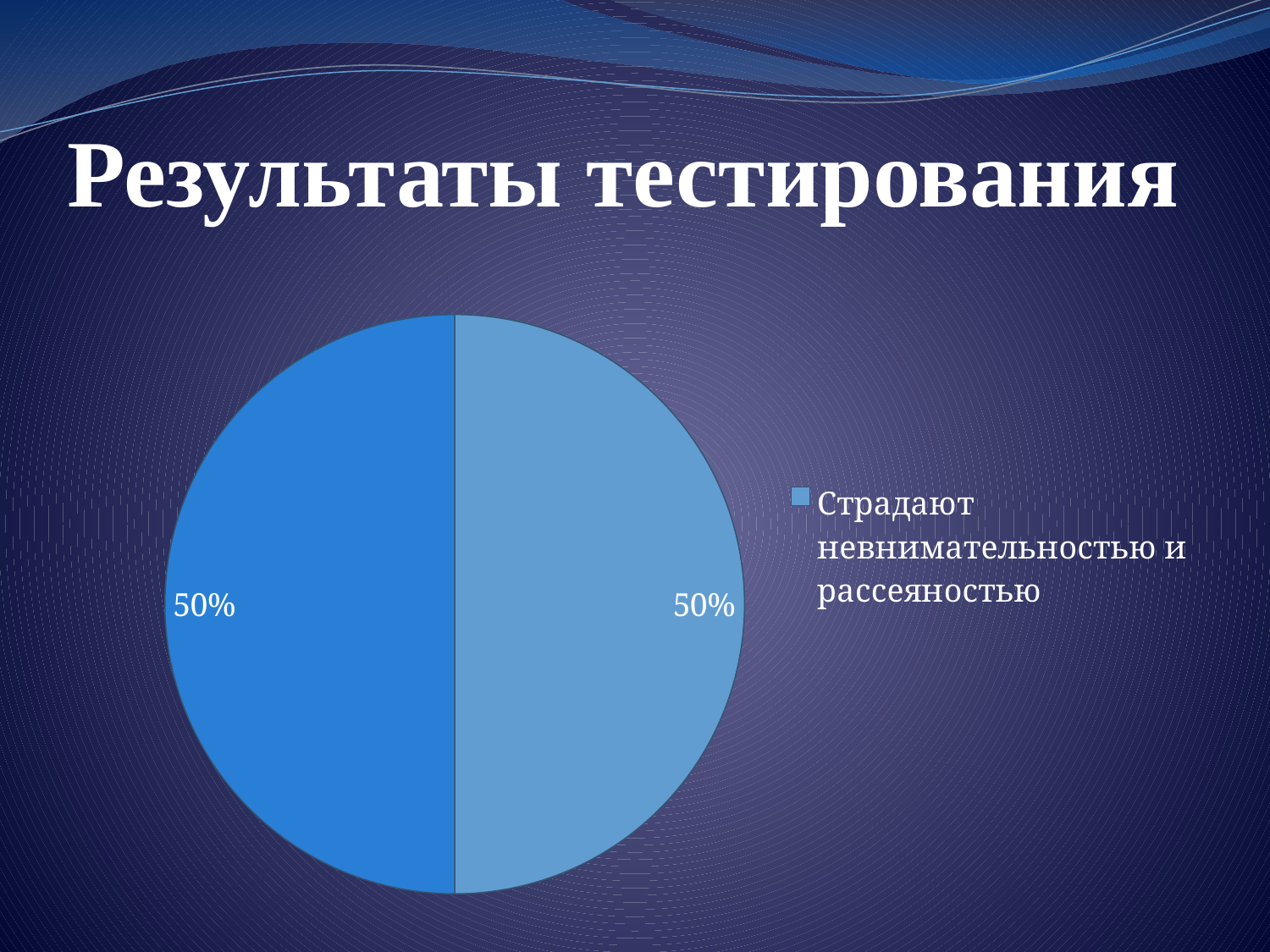

# Результаты тестирования

### Chart

| Category | Столбец1 |
|---|---|
| Страдают невнимательностью и рассеяностью  | 0.5 |
| Недостаточно понимаю изучаемый материал  | 0.5 |